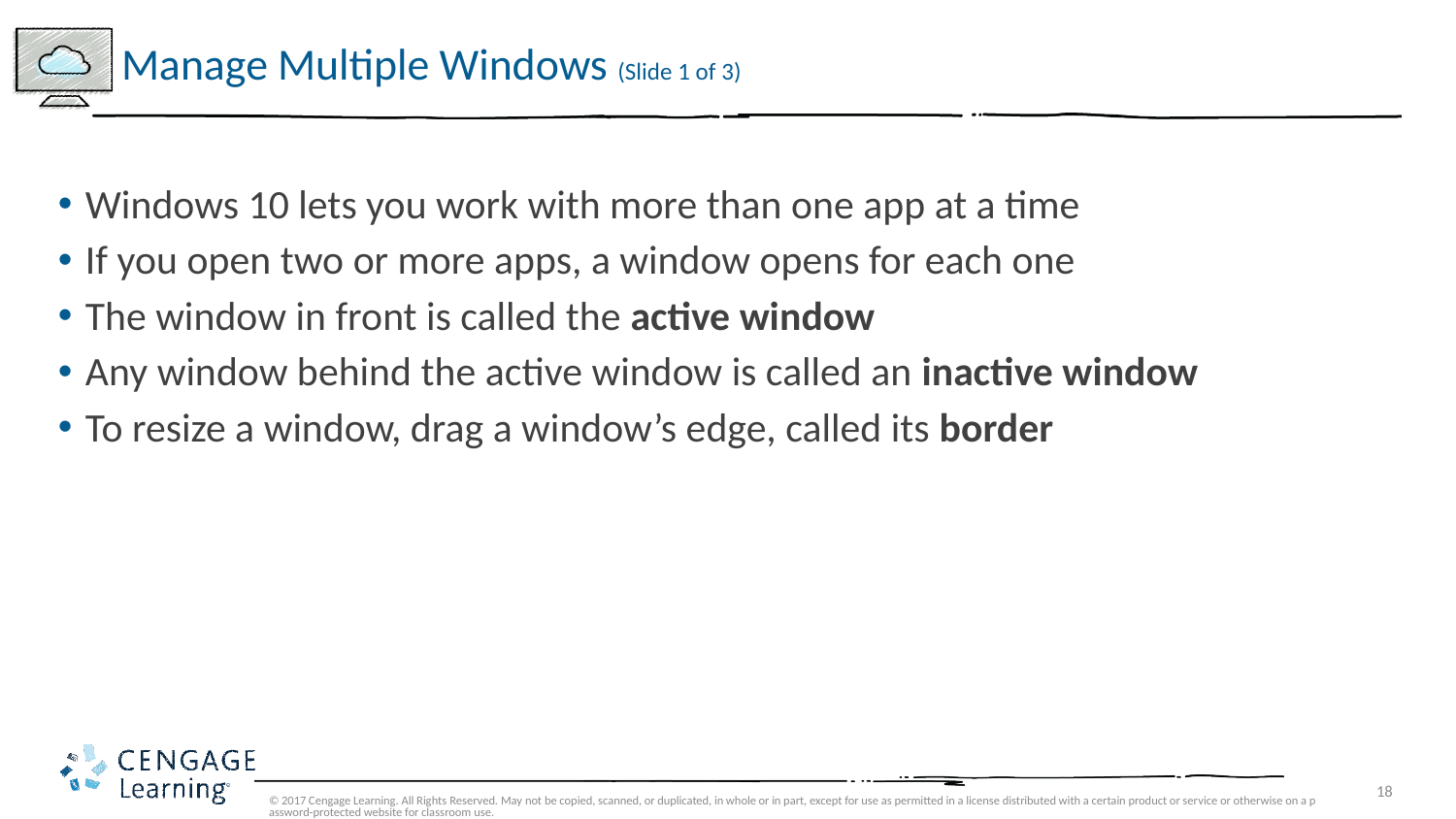

# Manage Multiple Windows (Slide 1 of 3)
Windows 10 lets you work with more than one app at a time
If you open two or more apps, a window opens for each one
The window in front is called the active window
Any window behind the active window is called an inactive window
To resize a window, drag a window’s edge, called its border

© 2017 Cengage Learning. All Rights Reserved. May not be copied, scanned, or duplicated, in whole or in part, except for use as permitted in a license distributed with a certain product or service or otherwise on a password-protected website for classroom use.